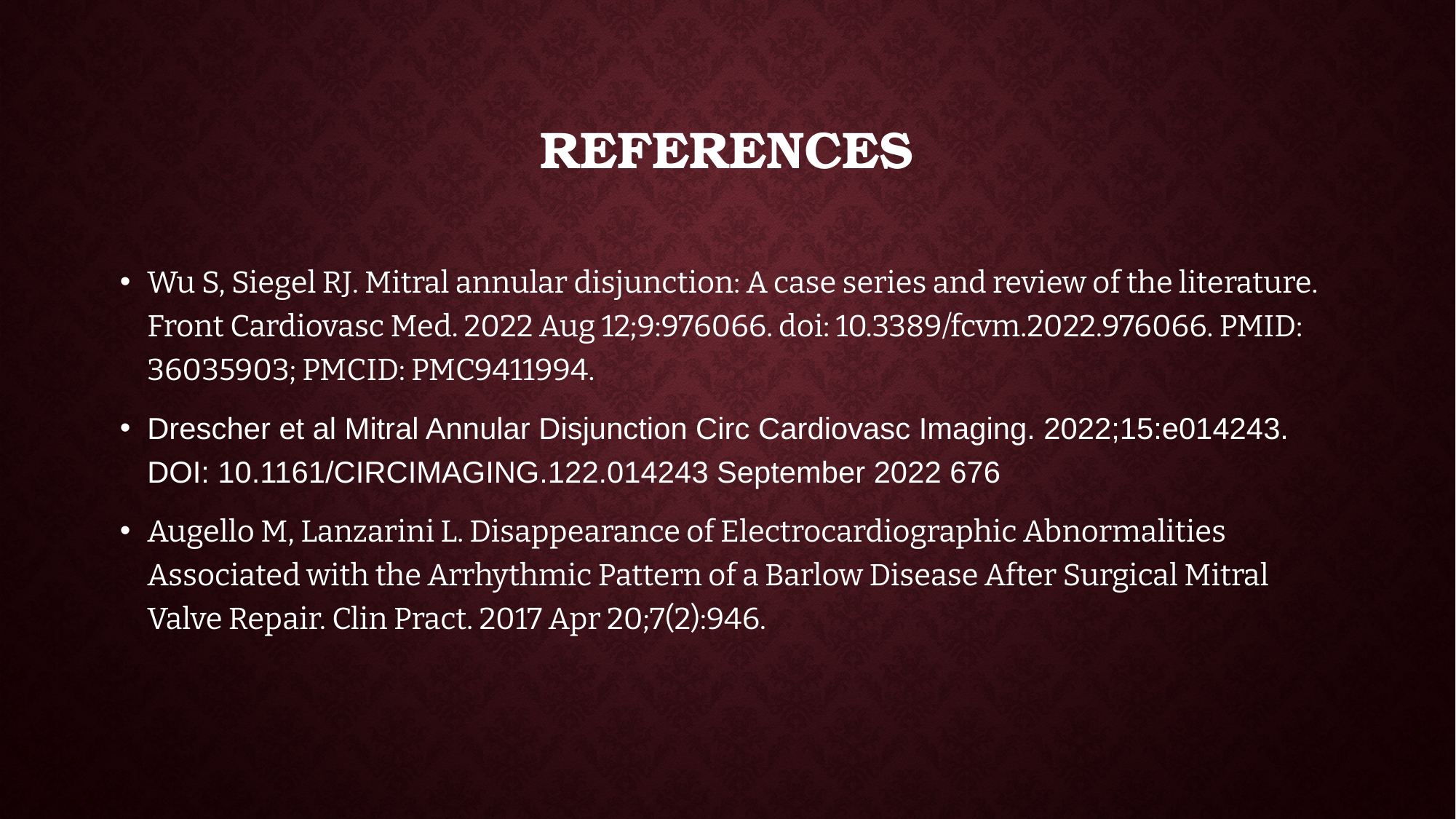

# references
Wu S, Siegel RJ. Mitral annular disjunction: A case series and review of the literature. Front Cardiovasc Med. 2022 Aug 12;9:976066. doi: 10.3389/fcvm.2022.976066. PMID: 36035903; PMCID: PMC9411994.
Drescher et al Mitral Annular Disjunction Circ Cardiovasc Imaging. 2022;15:e014243. DOI: 10.1161/CIRCIMAGING.122.014243 September 2022 676
Augello M, Lanzarini L. Disappearance of Electrocardiographic Abnormalities Associated with the Arrhythmic Pattern of a Barlow Disease After Surgical Mitral Valve Repair. Clin Pract. 2017 Apr 20;7(2):946.